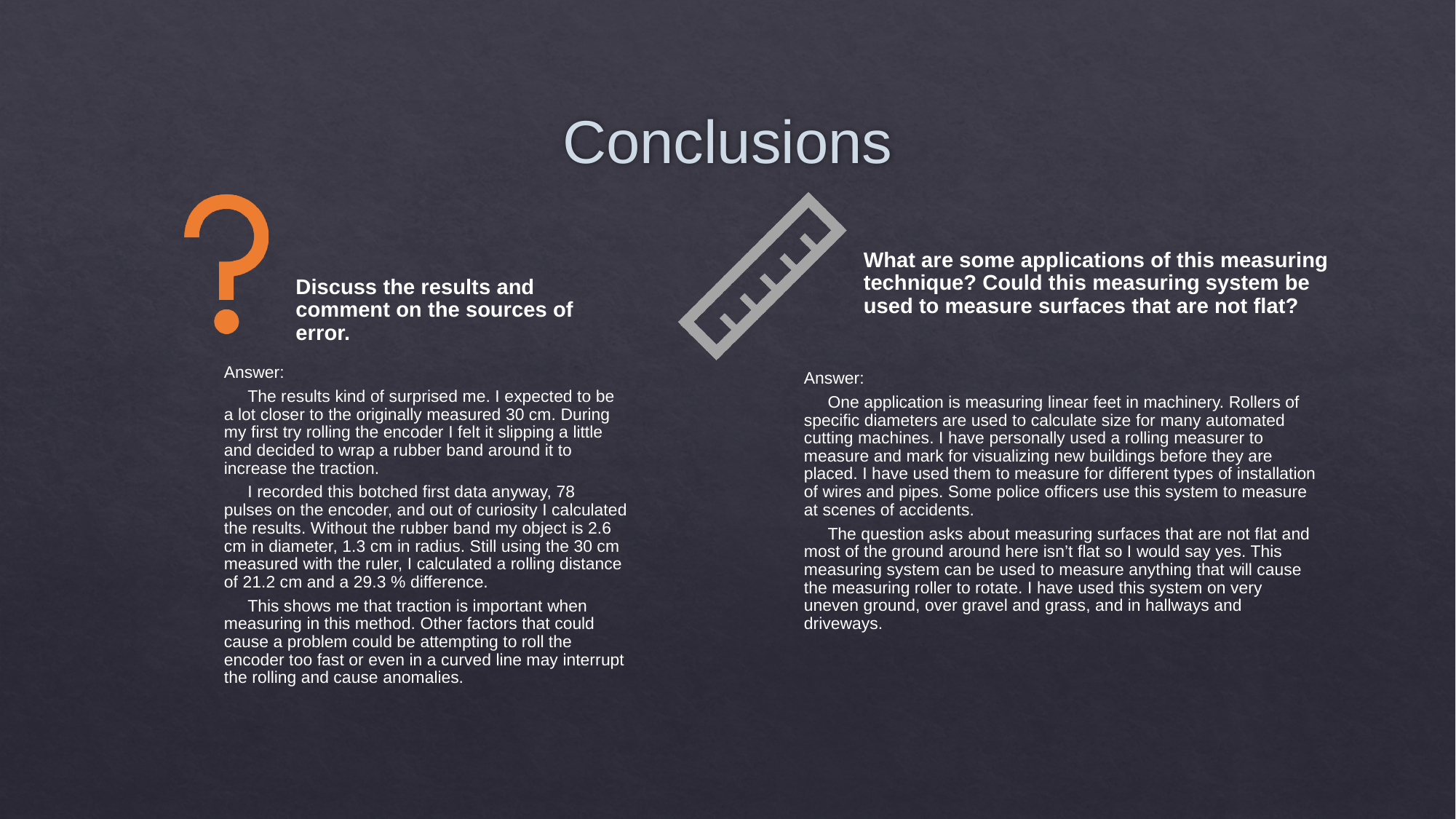

# Conclusions
Discuss the results and comment on the sources of error.
Answer:
     The results kind of surprised me. I expected to be a lot closer to the originally measured 30 cm. During my first try rolling the encoder I felt it slipping a little and decided to wrap a rubber band around it to increase the traction.
     I recorded this botched first data anyway, 78 pulses on the encoder, and out of curiosity I calculated the results. Without the rubber band my object is 2.6 cm in diameter, 1.3 cm in radius. Still using the 30 cm measured with the ruler, I calculated a rolling distance of 21.2 cm and a 29.3 % difference.
     This shows me that traction is important when measuring in this method. Other factors that could cause a problem could be attempting to roll the encoder too fast or even in a curved line may interrupt the rolling and cause anomalies.
What are some applications of this measuring technique? Could this measuring system be used to measure surfaces that are not flat?
Answer:
     One application is measuring linear feet in machinery. Rollers of specific diameters are used to calculate size for many automated cutting machines. I have personally used a rolling measurer to measure and mark for visualizing new buildings before they are placed. I have used them to measure for different types of installation of wires and pipes. Some police officers use this system to measure at scenes of accidents.
     The question asks about measuring surfaces that are not flat and most of the ground around here isn’t flat so I would say yes. This measuring system can be used to measure anything that will cause the measuring roller to rotate. I have used this system on very uneven ground, over gravel and grass, and in hallways and driveways.